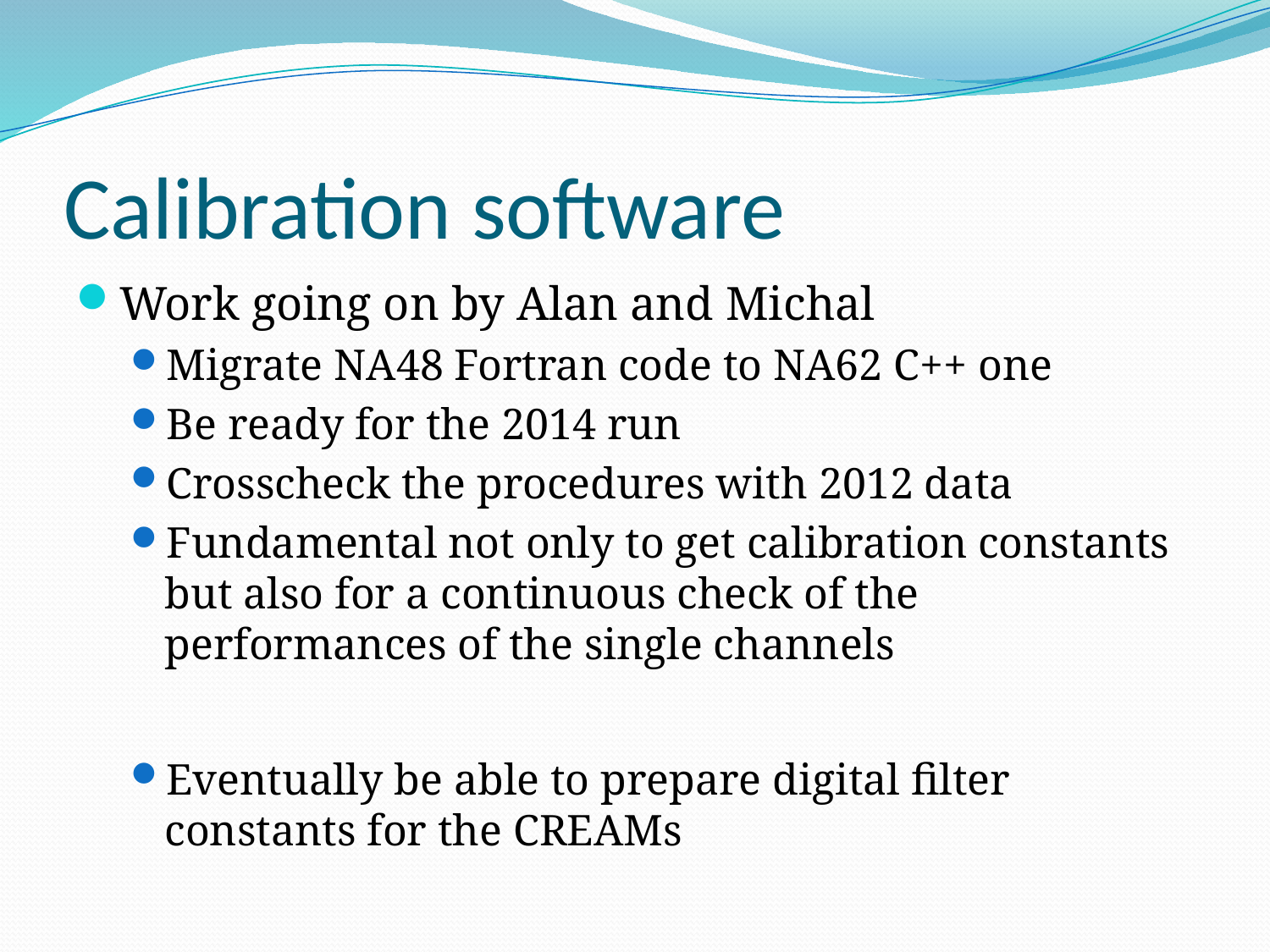

# Calibration software
Work going on by Alan and Michal
Migrate NA48 Fortran code to NA62 C++ one
Be ready for the 2014 run
Crosscheck the procedures with 2012 data
Fundamental not only to get calibration constants but also for a continuous check of the performances of the single channels

Eventually be able to prepare digital filter constants for the CREAMs